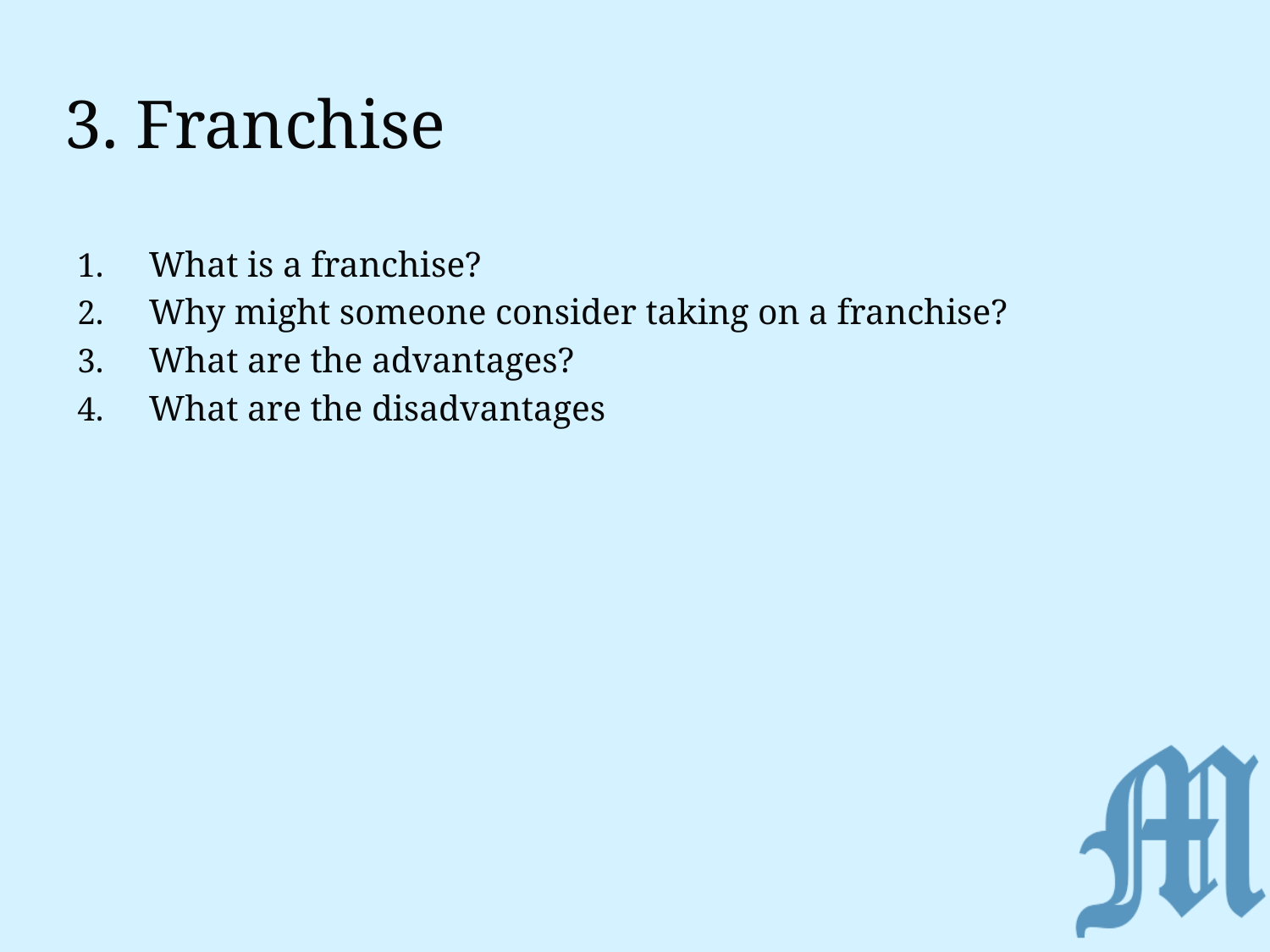

# 3. Franchise
What is a franchise?
Why might someone consider taking on a franchise?
What are the advantages?
What are the disadvantages